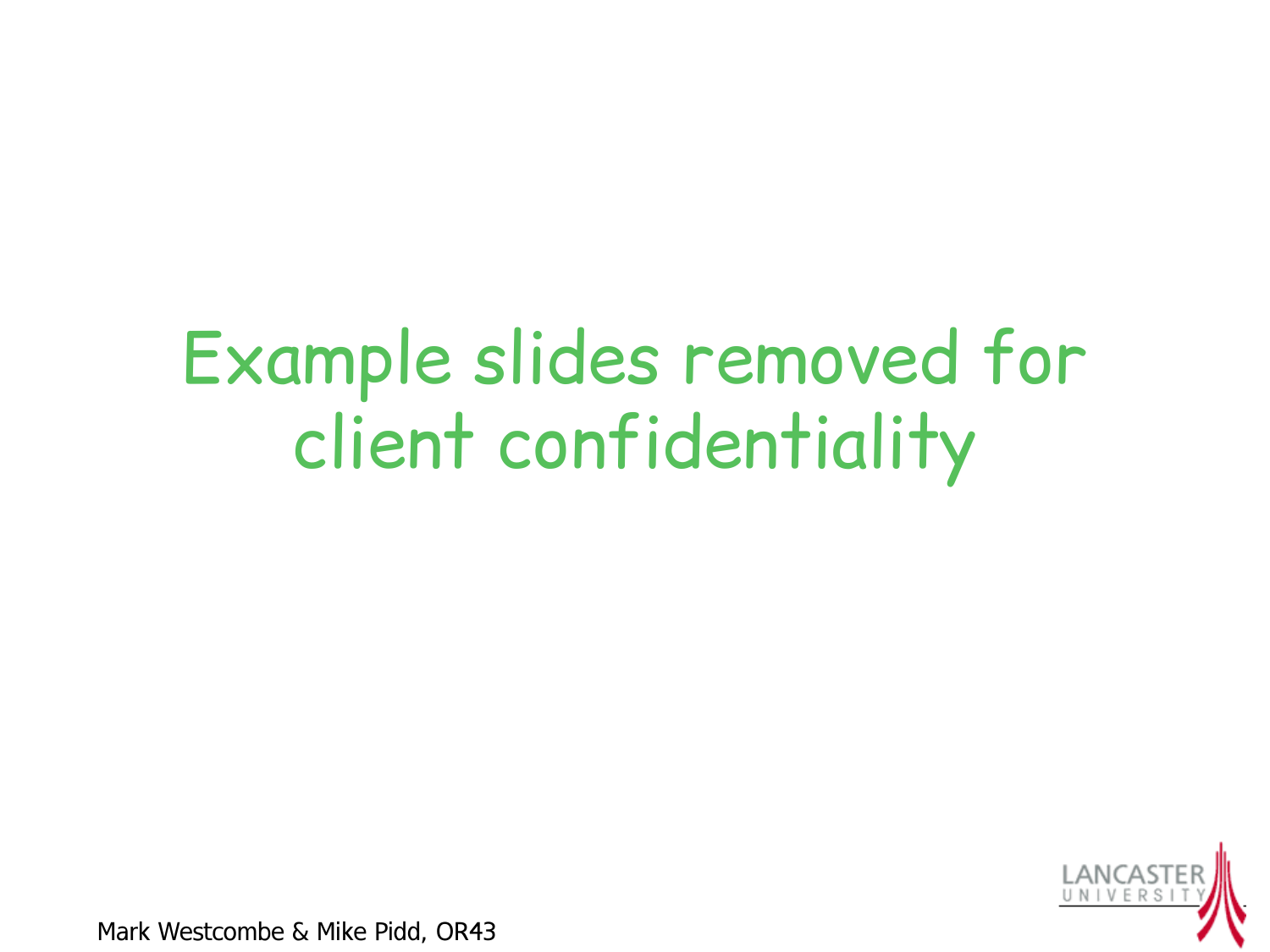

# Example slides removed for client confidentiality
Mark Westcombe & Mike Pidd, OR43